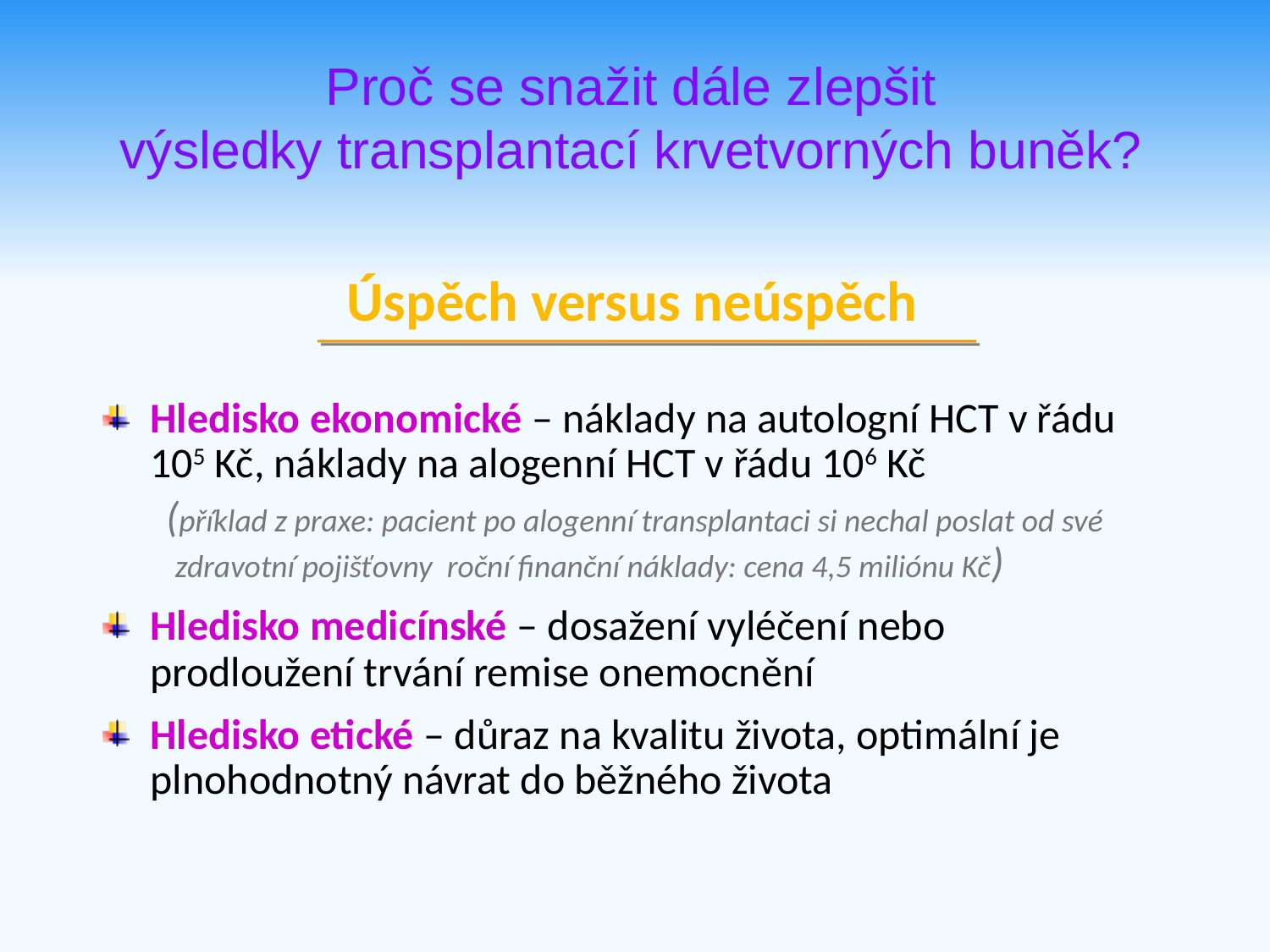

Proč se snažit dále zlepšit
výsledky transplantací krvetvorných buněk?
Úspěch versus neúspěch

Hledisko ekonomické – náklady na autologní HCT v řádu 105 Kč, náklady na alogenní HCT v řádu 106 Kč
(příklad z praxe: pacient po alogenní transplantaci si nechal poslat od své zdravotní pojišťovny  roční finanční náklady: cena 4,5 miliónu Kč)
Hledisko medicínské – dosažení vyléčení nebo prodloužení trvání remise onemocnění
Hledisko etické – důraz na kvalitu života, optimální je plnohodnotný návrat do běžného života